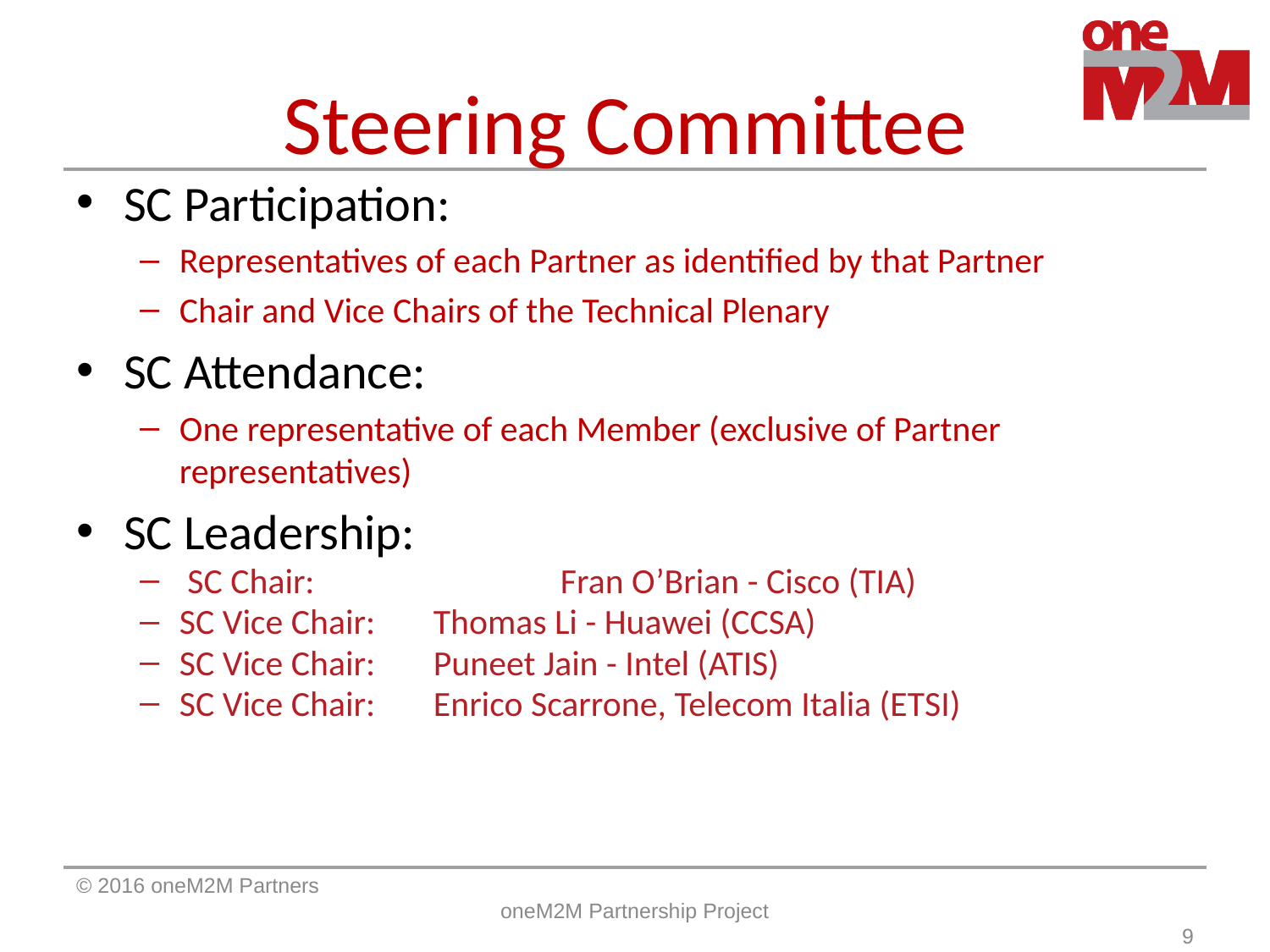

# Steering Committee
SC Participation:
Representatives of each Partner as identified by that Partner
Chair and Vice Chairs of the Technical Plenary
SC Attendance:
One representative of each Member (exclusive of Partner representatives)
SC Leadership:
 SC Chair: 		Fran O’Brian - Cisco (TIA)
SC Vice Chair:	Thomas Li - Huawei (CCSA)
SC Vice Chair:	Puneet Jain - Intel (ATIS)
SC Vice Chair:	Enrico Scarrone, Telecom Italia (ETSI)
© 2016 oneM2M Partners
oneM2M Partnership Project
9